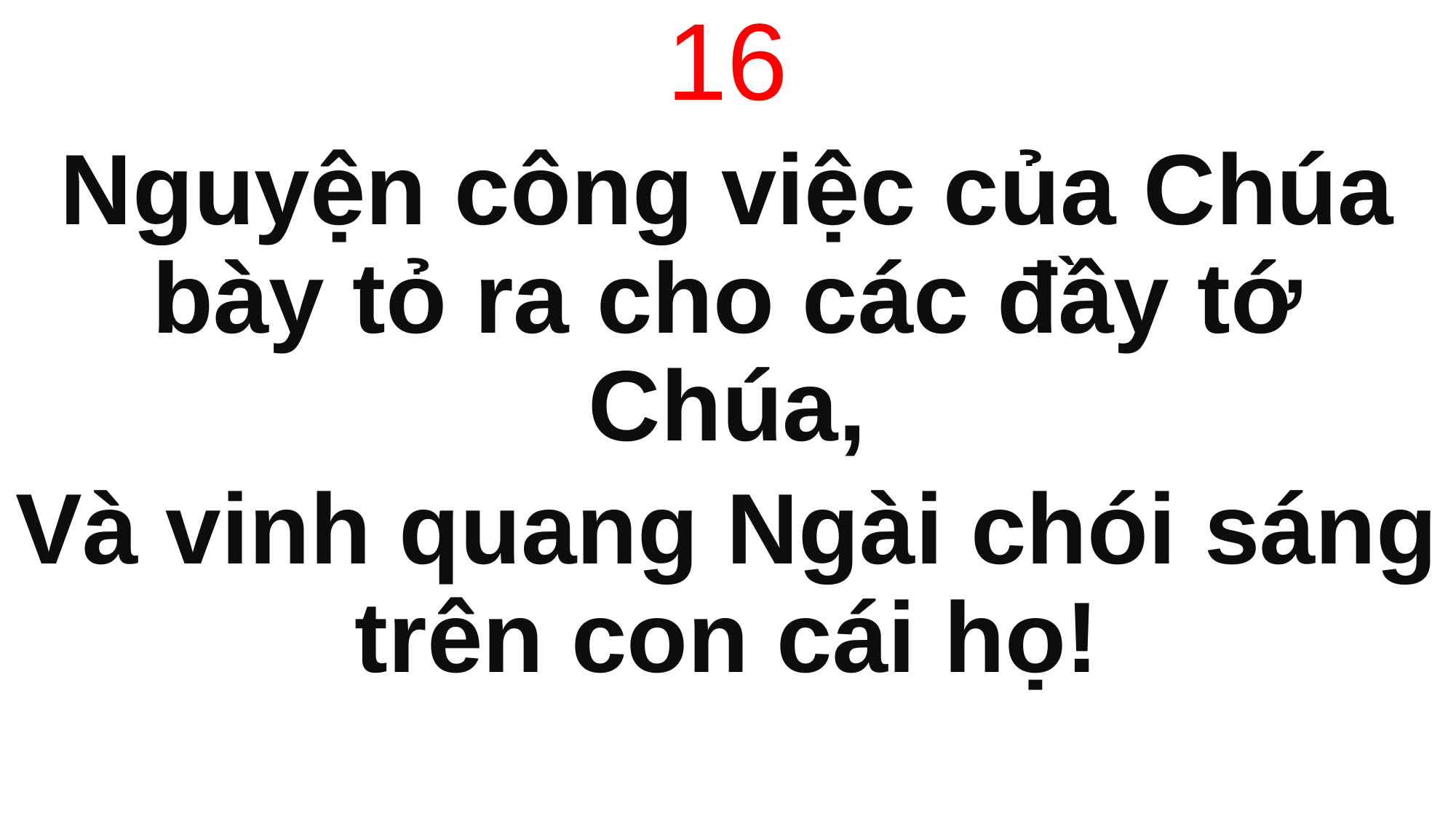

16
Nguyện công việc của Chúa bày tỏ ra cho các đầy tớ Chúa,
Và vinh quang Ngài chói sáng trên con cái họ!